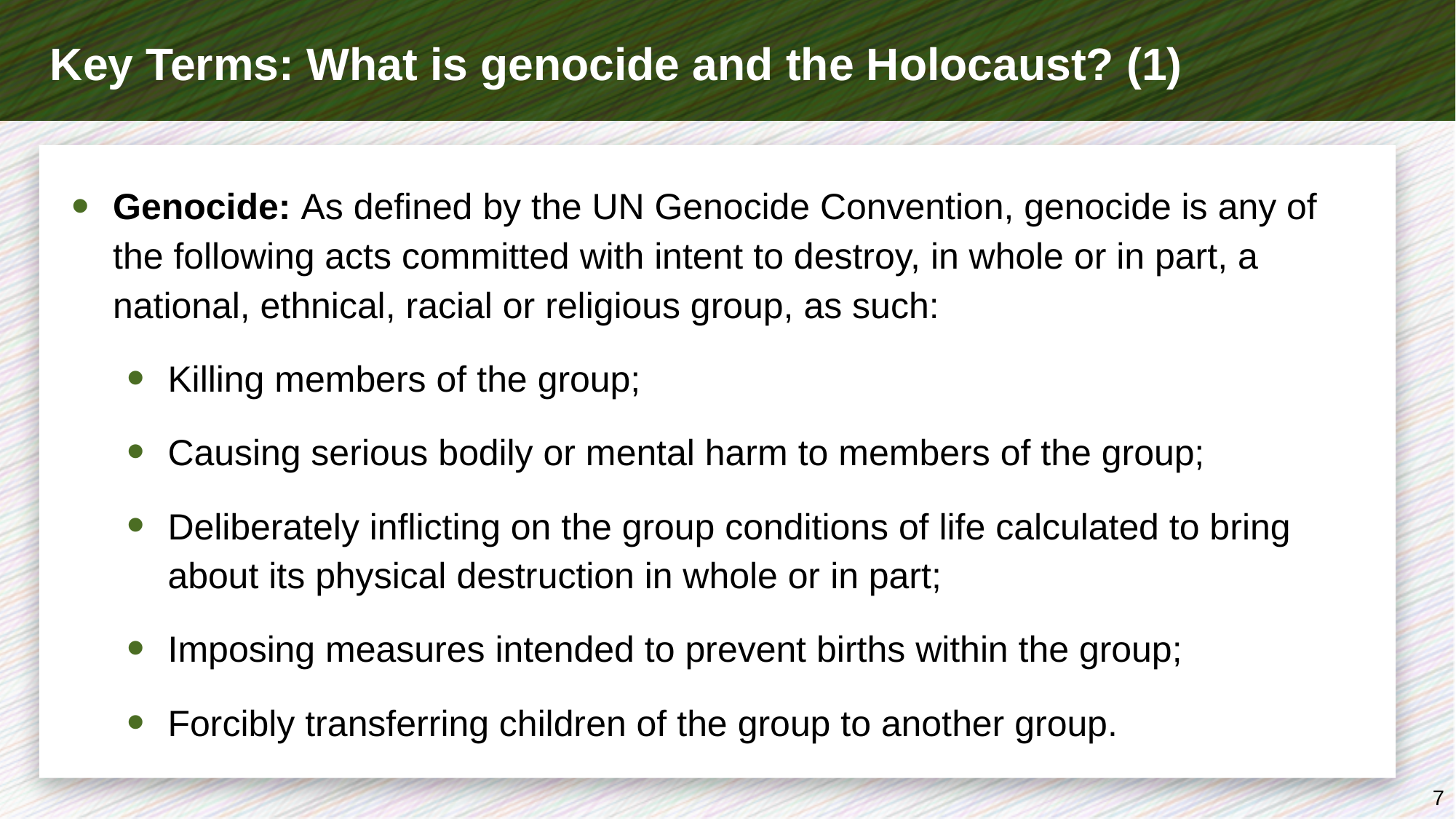

# Key Terms: What is genocide and the Holocaust? (1)
Genocide: As defined by the UN Genocide Convention, genocide is any of the following acts committed with intent to destroy, in whole or in part, a national, ethnical, racial or religious group, as such:
Killing members of the group;
Causing serious bodily or mental harm to members of the group;
Deliberately inflicting on the group conditions of life calculated to bring about its physical destruction in whole or in part;
Imposing measures intended to prevent births within the group;
Forcibly transferring children of the group to another group.
7